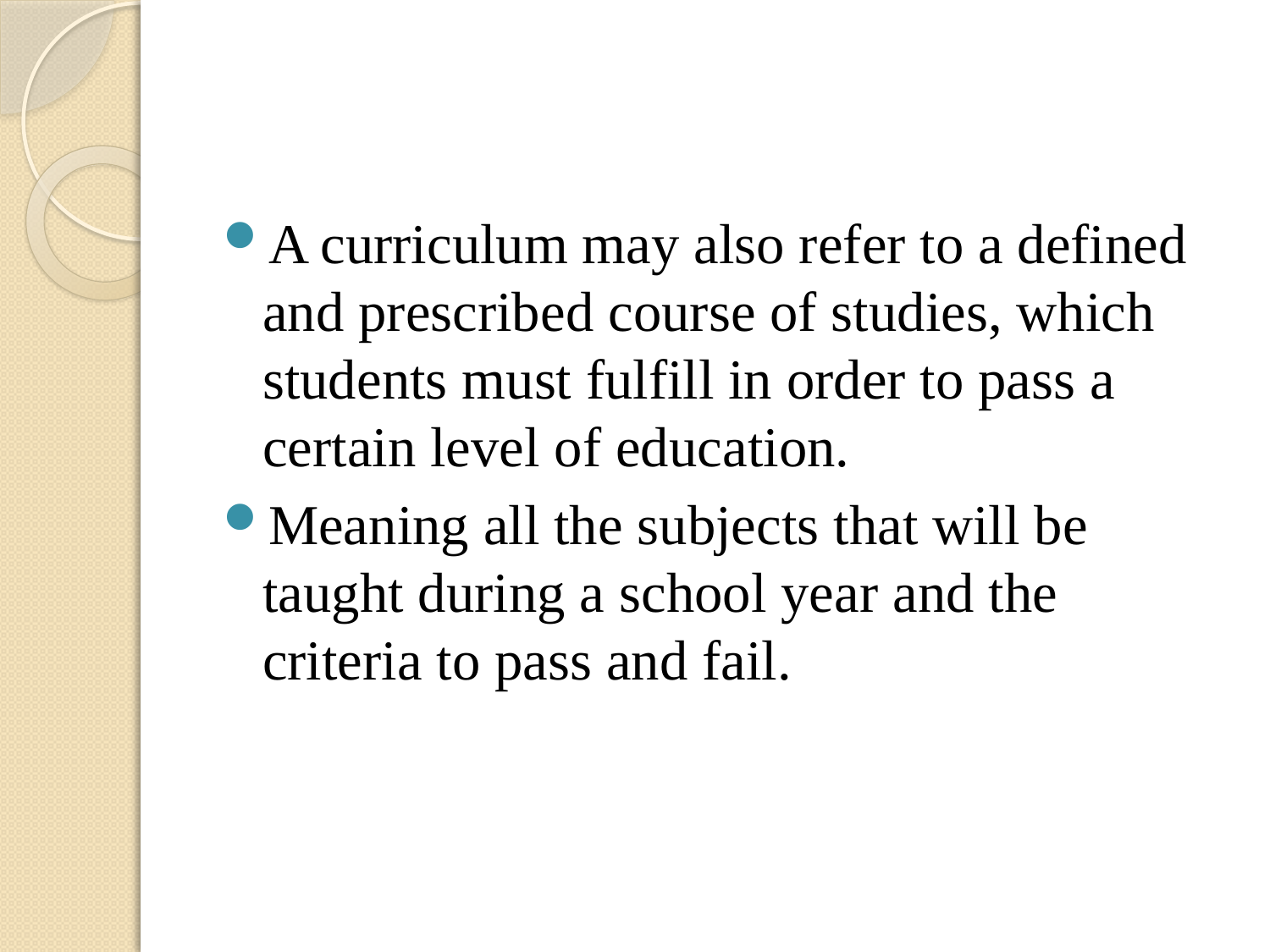

#
A curriculum may also refer to a defined and prescribed course of studies, which students must fulfill in order to pass a certain level of education.
Meaning all the subjects that will be taught during a school year and the criteria to pass and fail.